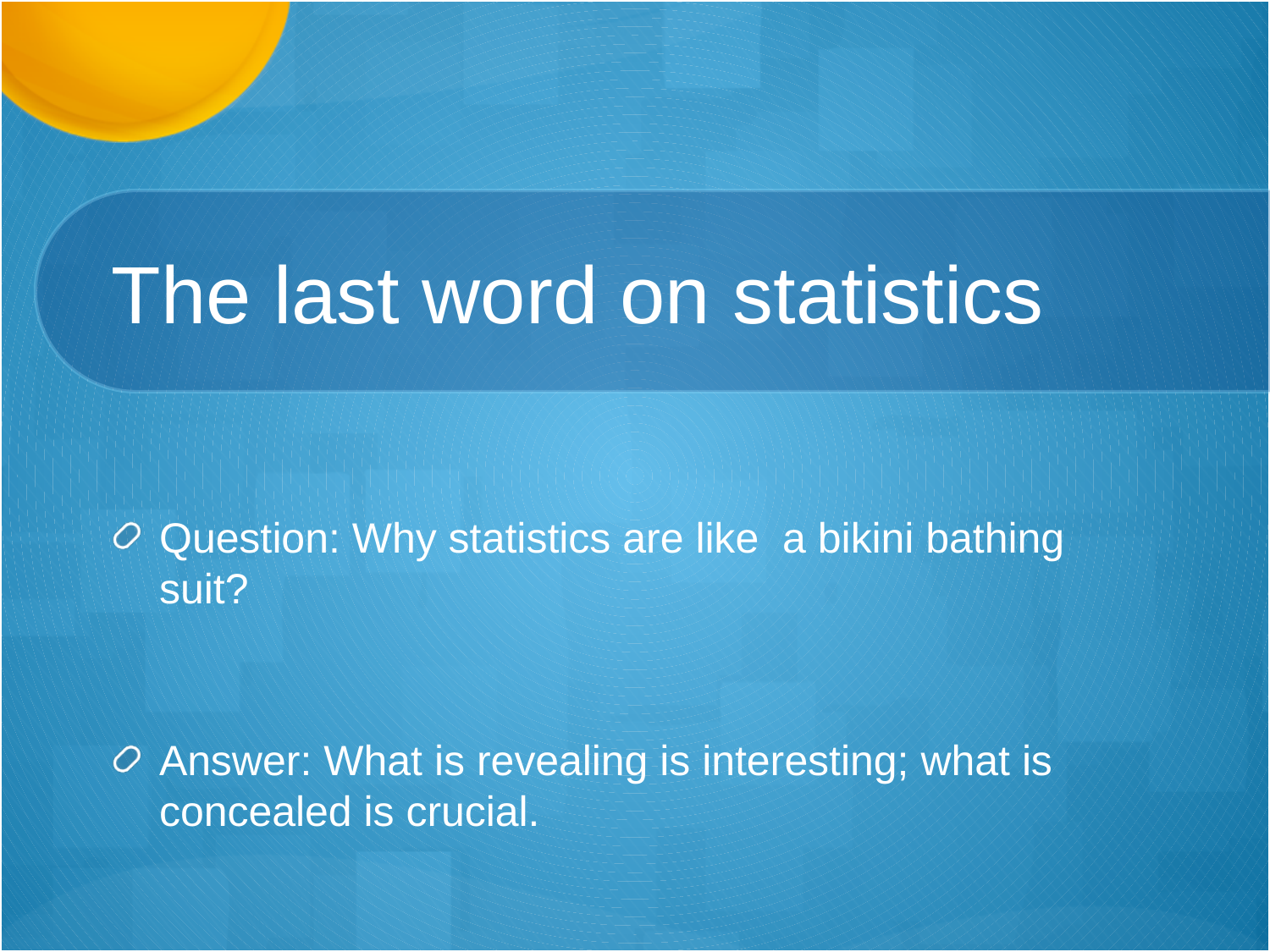

# The last word on statistics

Question: Why statistics are like  a bikini bathing suit?

Answer: What is revealing is interesting; what is concealed is crucial.